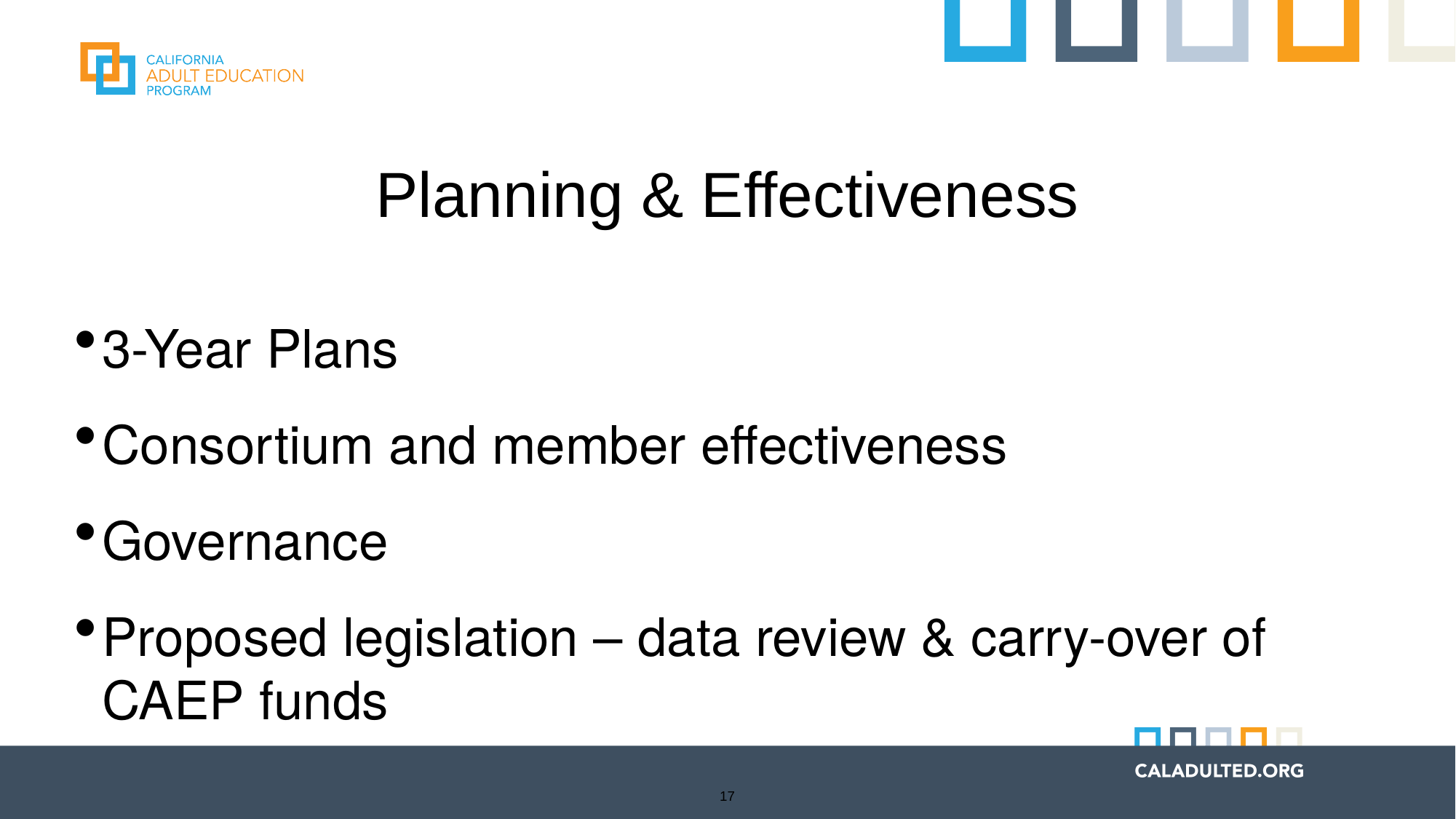

# Planning & Effectiveness

3-Year Plans
Consortium and member effectiveness
Governance
Proposed legislation – data review & carry-over of CAEP funds

17